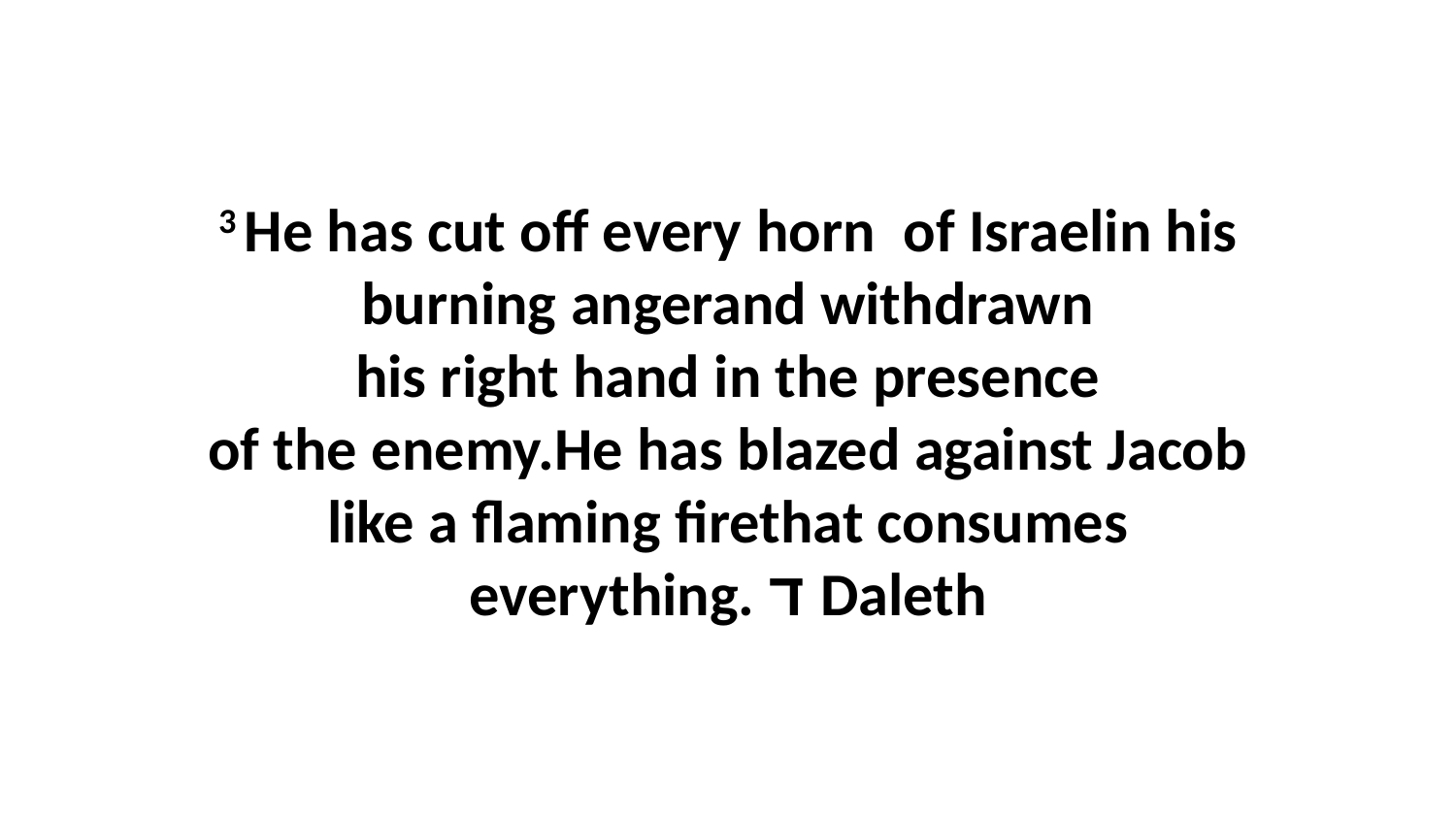

3 He has cut off every horn  of Israelin his burning angerand withdrawn his right hand in the presence of the enemy.He has blazed against Jacob like a flaming firethat consumes everything. ד Daleth